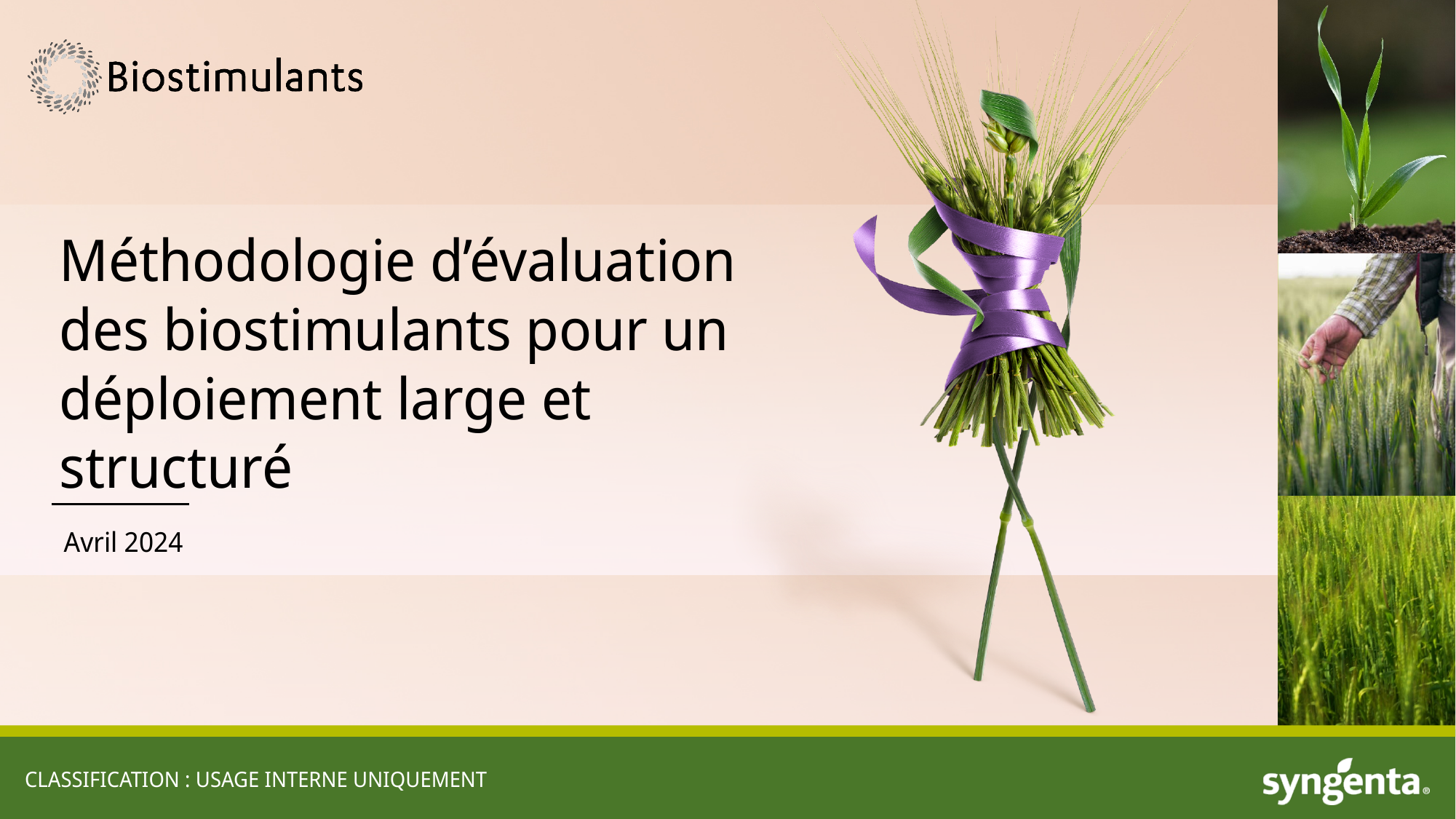

Méthodologie d’évaluation des biostimulants pour un déploiement large et structuré
Avril 2024